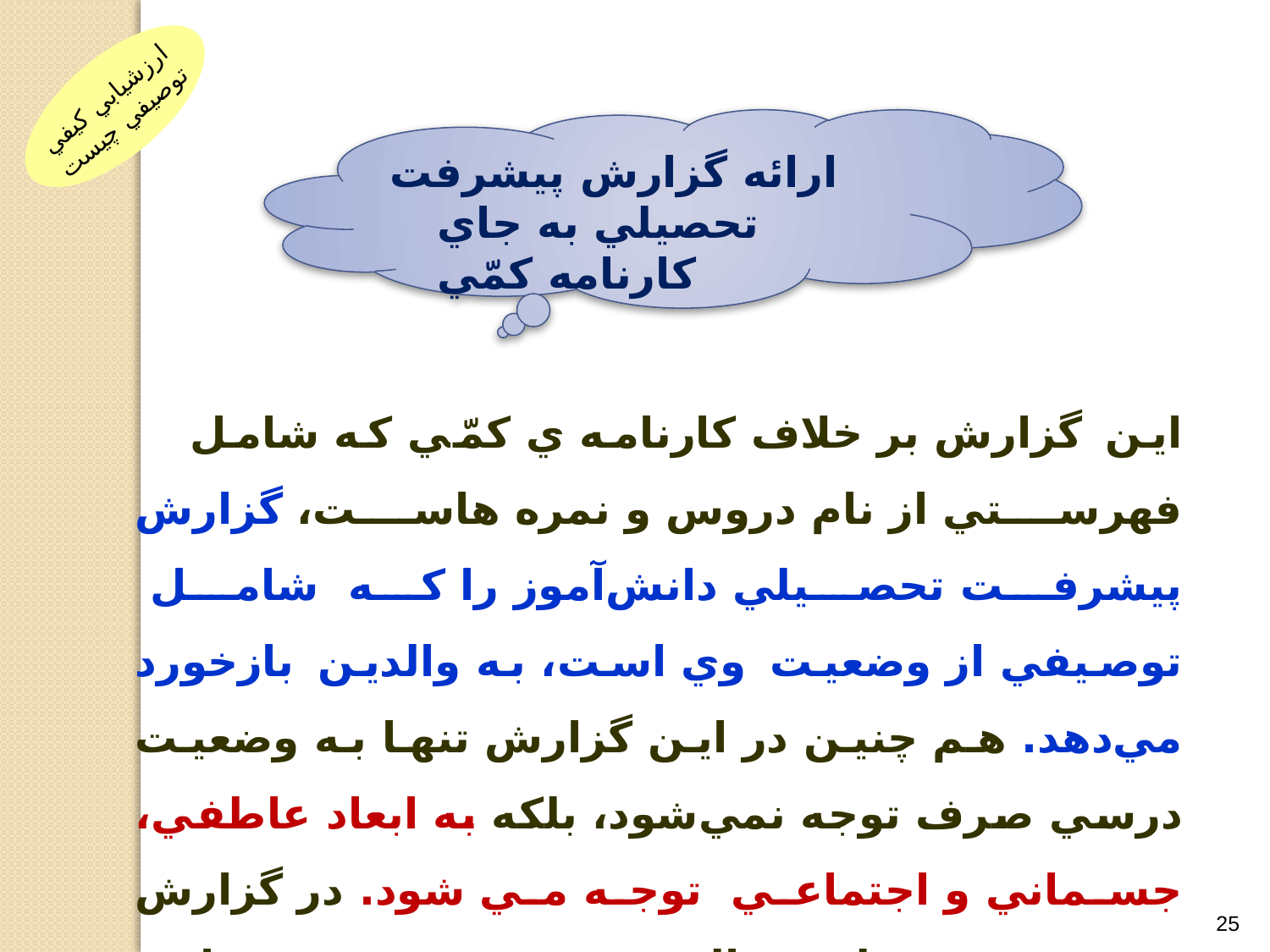

ارزشيابي کيفي توصيفي چيست
ارائه گزارش پيشرفت تحصيلي به جاي کارنامه کمّي

      اين گزارش بر خلاف كارنامه ي کمّي که شامل فهرستي از نام دروس و نمره هاست، گزارش پيشرفت تحصيلي دانش‌آموز را که  شامل  توصيفي از وضعيت وي است، به والدين بازخورد مي‌دهد. هم چنين در اين گزارش تنها به وضعيت درسي صرف توجه نمي‌شود، بلكه به ابعاد عاطفي، جسماني و اجتماعي  توجه مي شود. در گزارش پيشرفت تحصيلي،  والدين به روشني درمي يابند كه در چه بخش از انتظارات آموزشي، قوت و ضعف دارد.
25